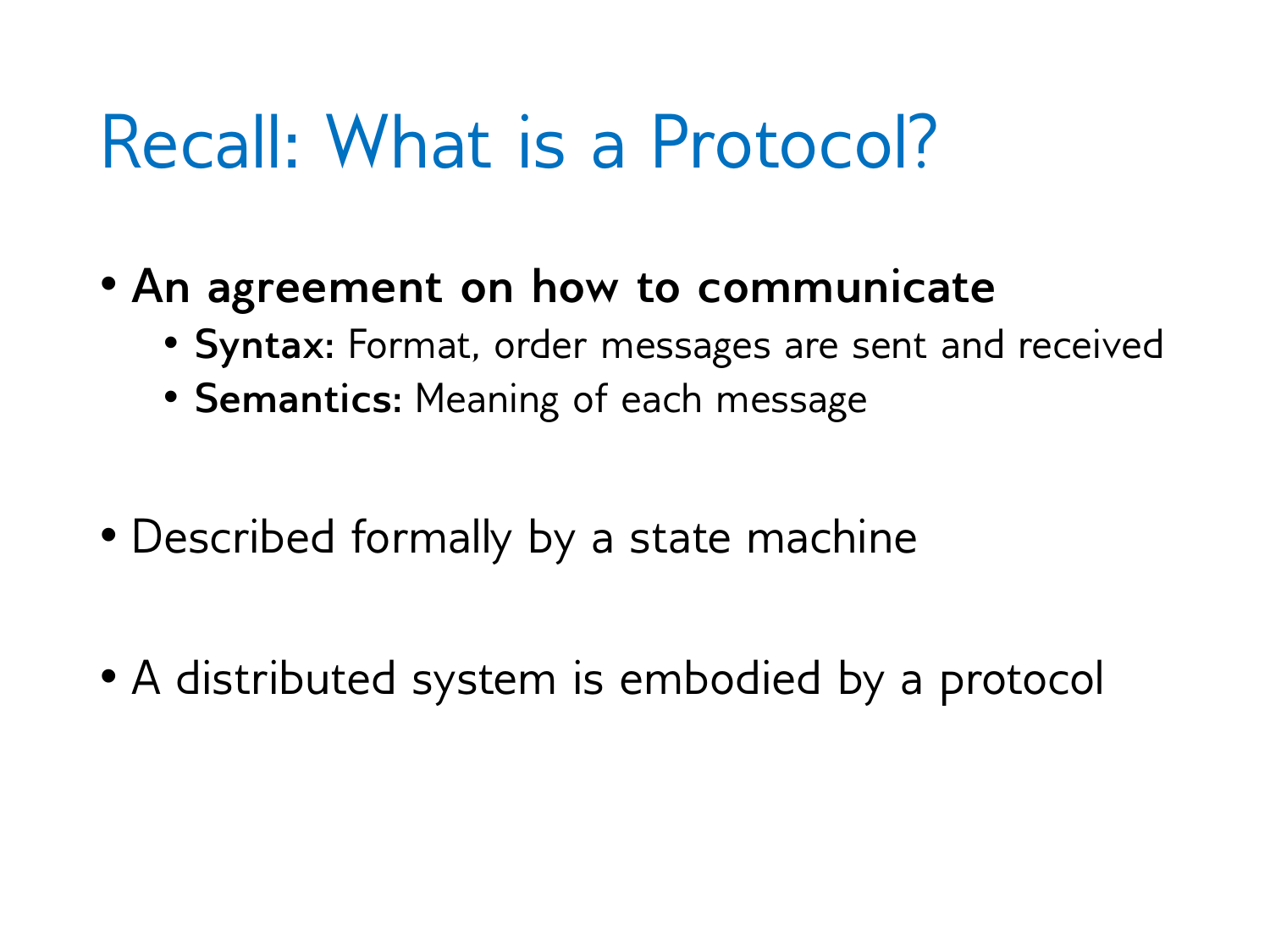

# Recall: What is a Protocol?
An agreement on how to communicate
Syntax: Format, order messages are sent and received
Semantics: Meaning of each message

Described formally by a state machine

A distributed system is embodied by a protocol